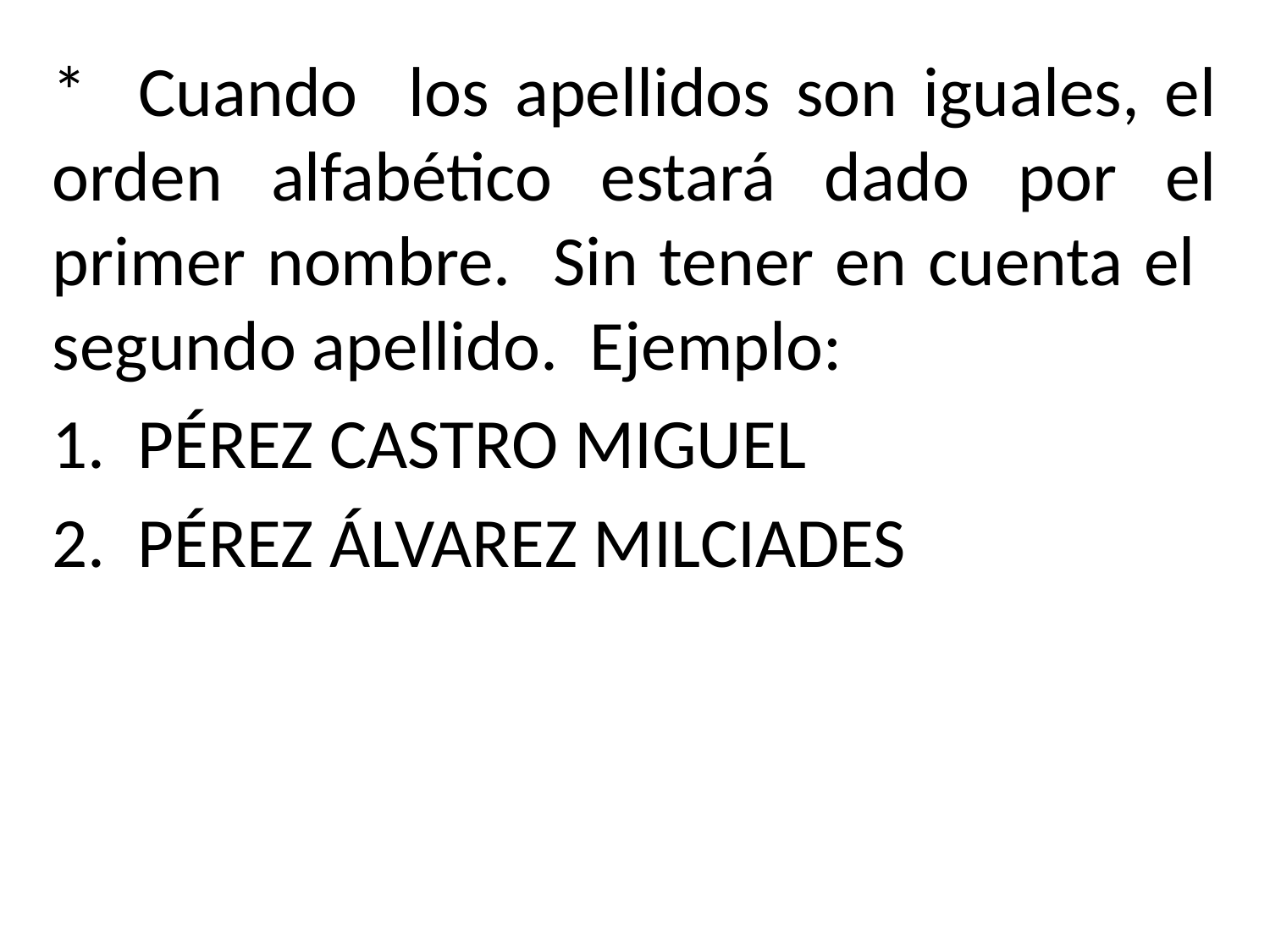

*  Cuando  los apellidos son iguales, el orden alfabético estará dado por el primer nombre.  Sin tener en cuenta el  segundo apellido.  Ejemplo:
1.  PÉREZ CASTRO MIGUEL
2.  PÉREZ ÁLVAREZ MILCIADES